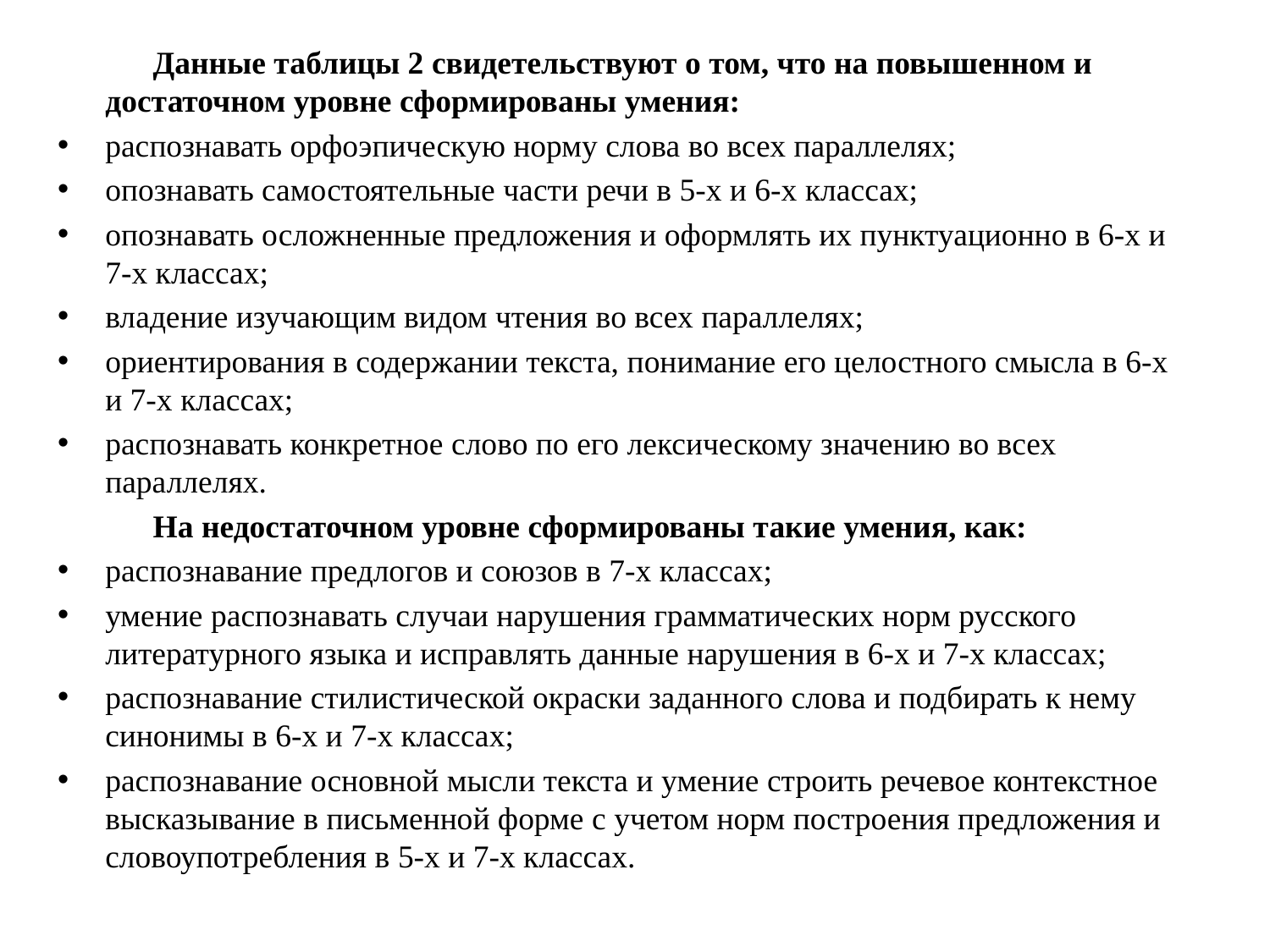

Данные таблицы 2 свидетельствуют о том, что на повышенном и достаточном уровне сформированы умения:
распознавать орфоэпическую норму слова во всех параллелях;
опознавать самостоятельные части речи в 5-х и 6-х классах;
опознавать осложненные предложения и оформлять их пунктуационно в 6-х и 7-х классах;
владение изучающим видом чтения во всех параллелях;
ориентирования в содержании текста, понимание его целостного смысла в 6-х и 7-х классах;
распознавать конкретное слово по его лексическому значению во всех параллелях.
На недостаточном уровне сформированы такие умения, как:
распознавание предлогов и союзов в 7-х классах;
умение распознавать случаи нарушения грамматических норм русского литературного языка и исправлять данные нарушения в 6-х и 7-х классах;
распознавание стилистической окраски заданного слова и подбирать к нему синонимы в 6-х и 7-х классах;
распознавание основной мысли текста и умение строить речевое контекстное высказывание в письменной форме с учетом норм построения предложения и словоупотребления в 5-х и 7-х классах.